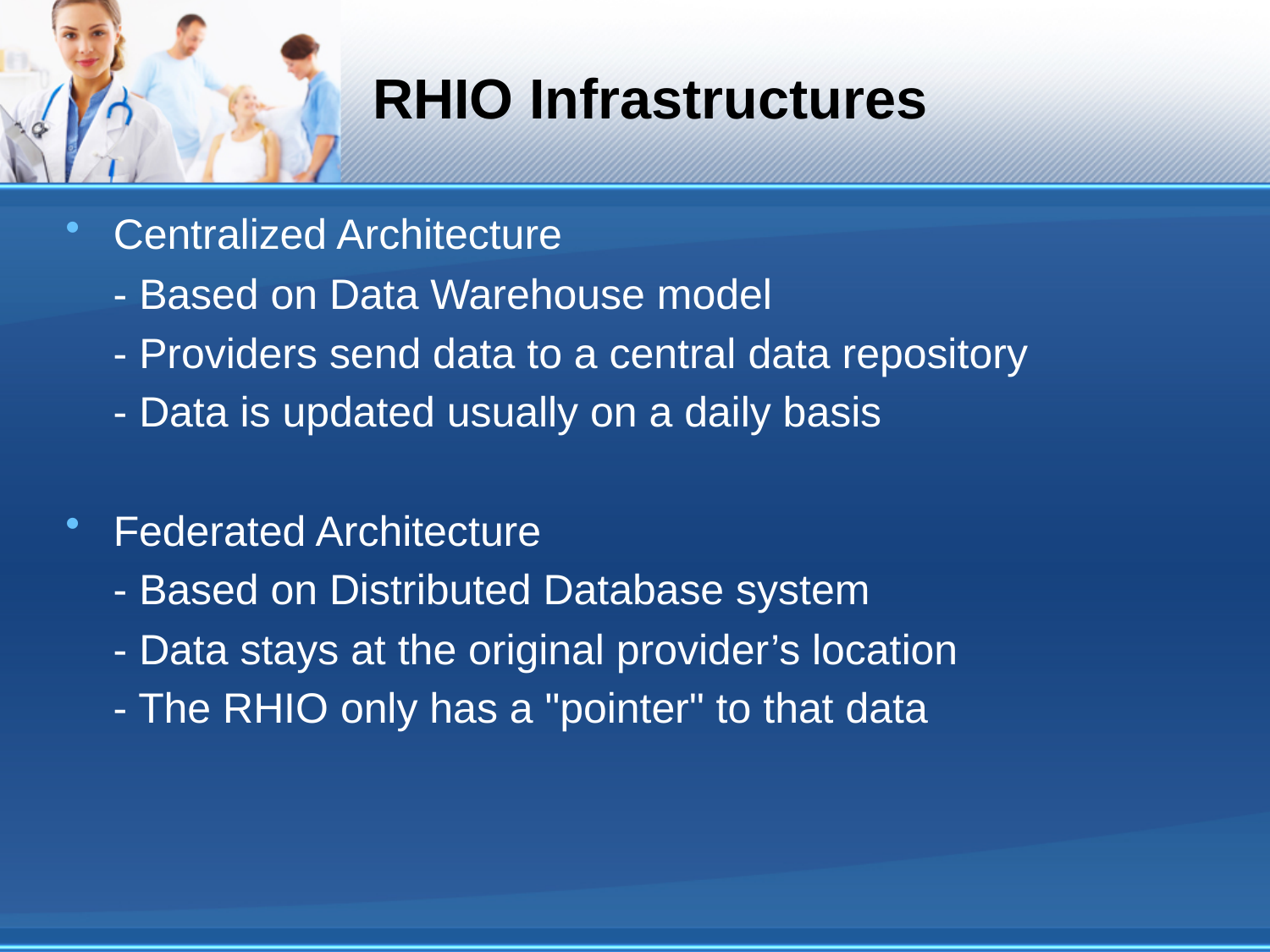

# RHIO Infrastructures
Centralized Architecture
    - Based on Data Warehouse model
    - Providers send data to a central data repository
    - Data is updated usually on a daily basis

Federated Architecture
    - Based on Distributed Database system
    - Data stays at the original provider’s location
    - The RHIO only has a "pointer" to that data